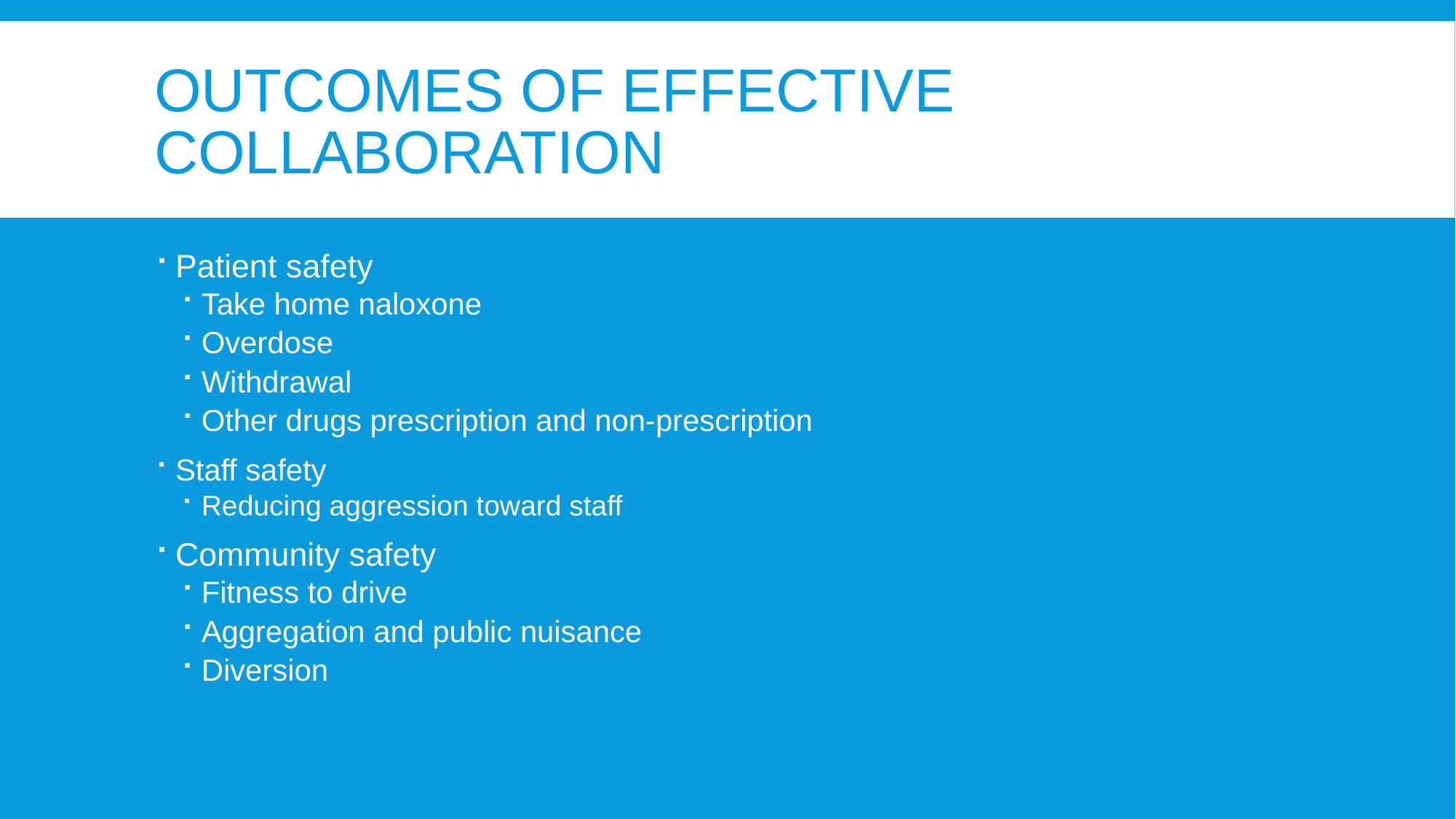

# OUTCOMES of effective collaboration
Patient safety
Take home naloxone
Overdose
Withdrawal
Other drugs prescription and non-prescription
Staff safety
Reducing aggression toward staff
Community safety
Fitness to drive
Aggregation and public nuisance
Diversion